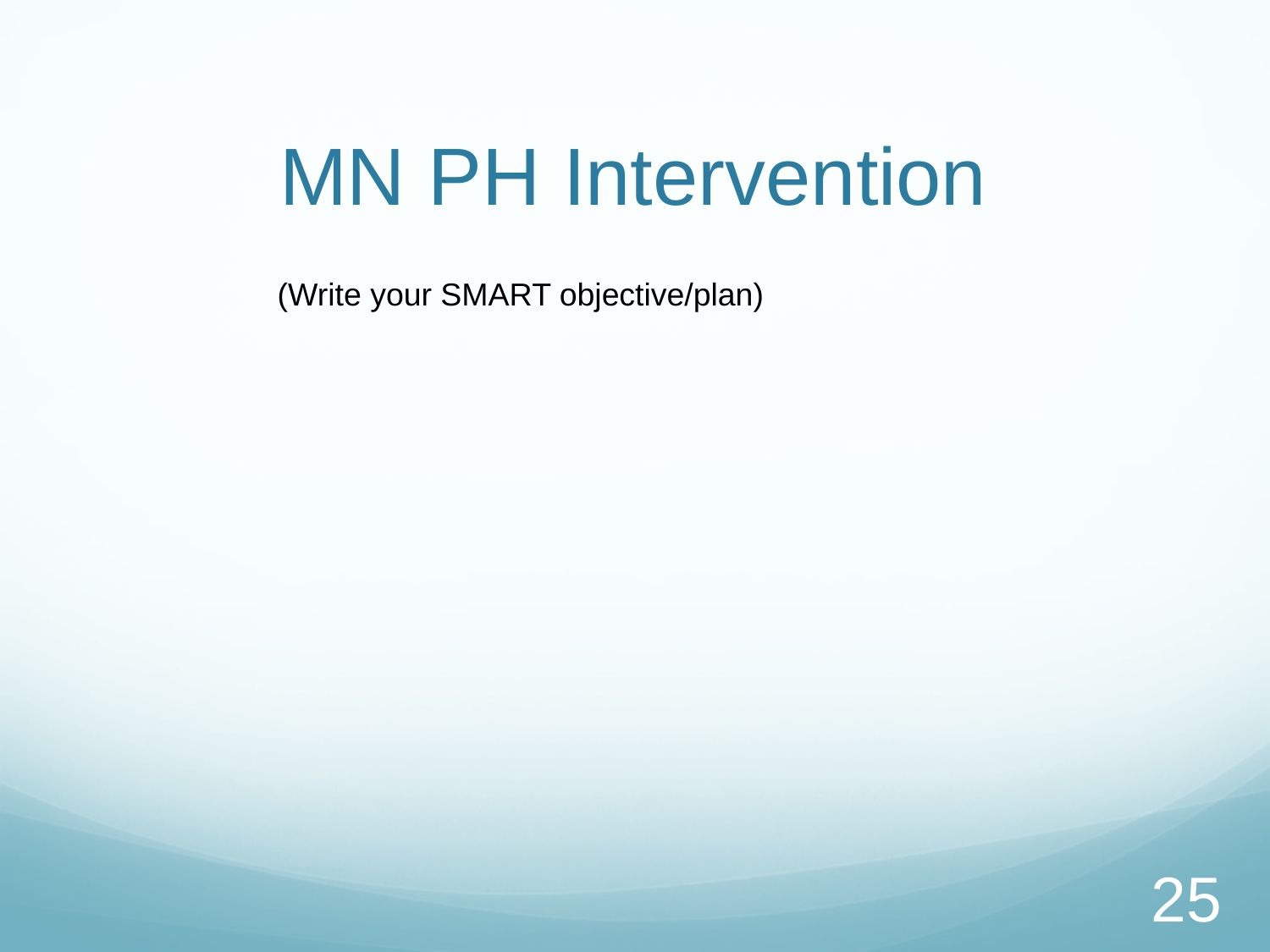

# MN PH Intervention
(Write your SMART objective/plan)
25